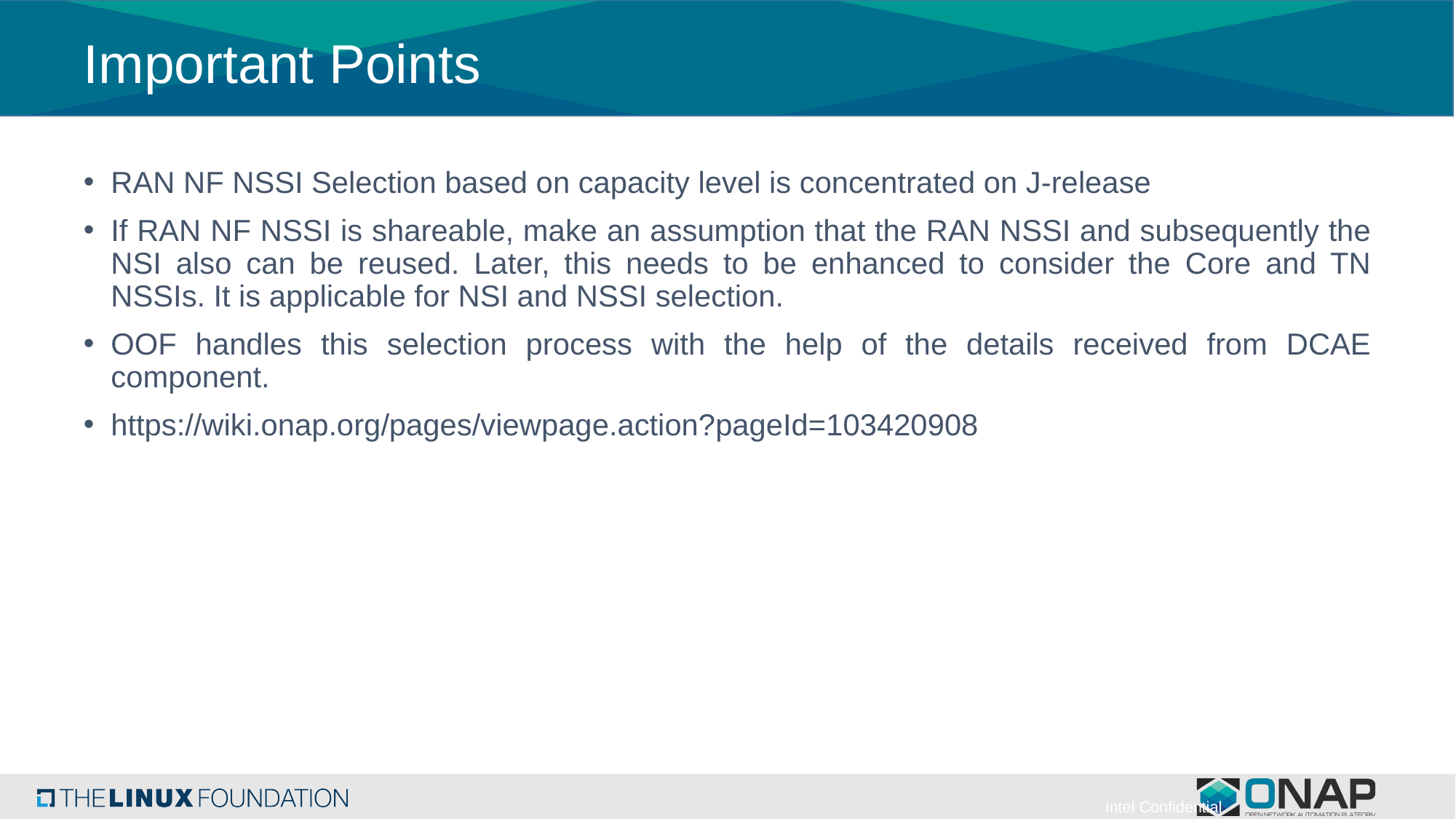

# Important Points
RAN NF NSSI Selection based on capacity level is concentrated on J-release
If RAN NF NSSI is shareable, make an assumption that the RAN NSSI and subsequently the NSI also can be reused. Later, this needs to be enhanced to consider the Core and TN NSSIs. It is applicable for NSI and NSSI selection.
OOF handles this selection process with the help of the details received from DCAE component.
https://wiki.onap.org/pages/viewpage.action?pageId=103420908

Intel Confidential